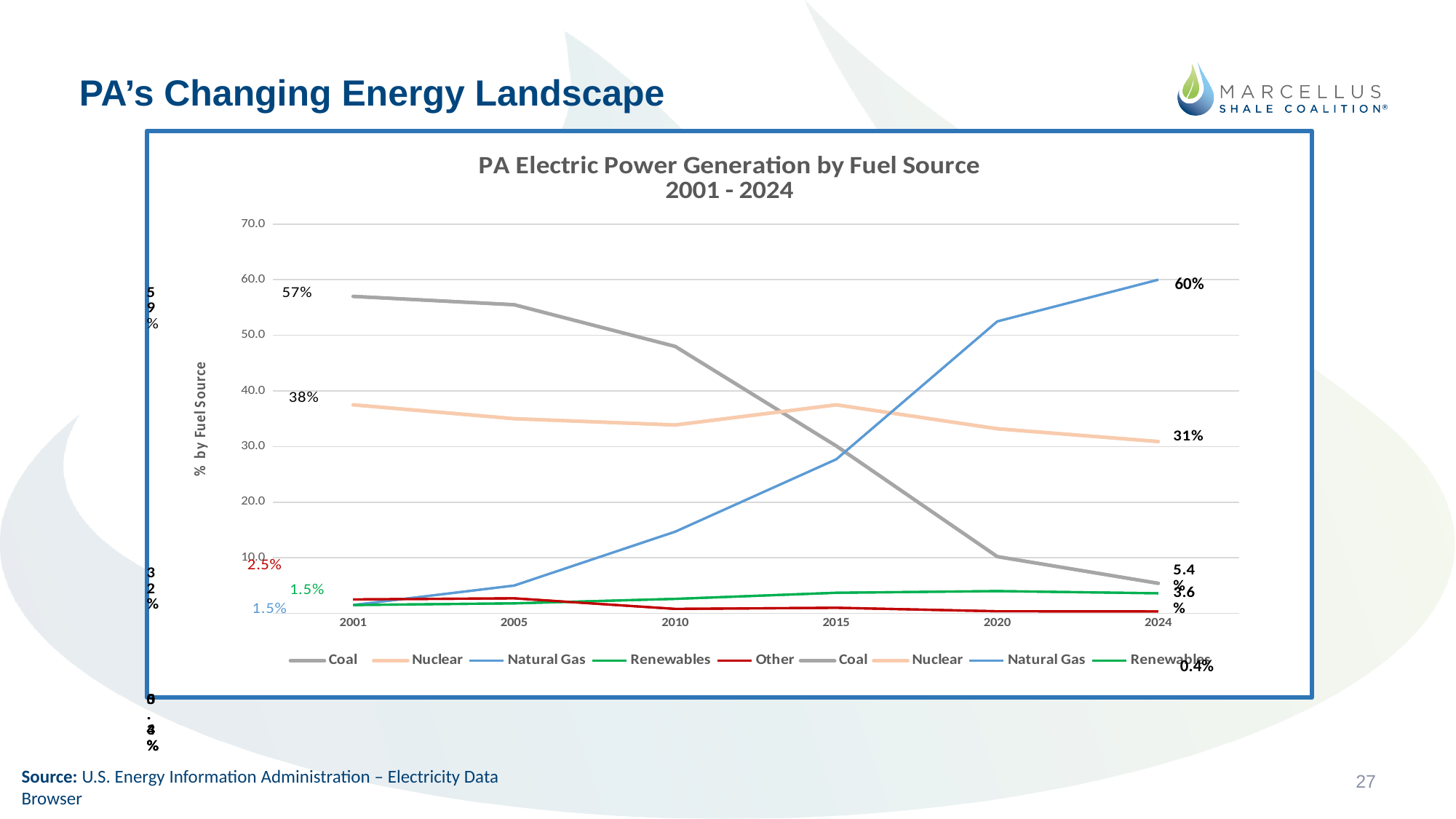

# PA’s Changing Energy Landscape

### Chart: PA Electric Power Generation by Fuel Source
2001 - 2024

| Category | Coal | Nuclear | Natural Gas | Renewables | Other | Coal | Nuclear | Natural Gas | Renewables | Other |
|---|---|---|---|---|---|---|---|---|---|---|
| 2001 | 57.0 | 37.5 | 1.5 | 1.5 | 2.5 | 57.0 | 37.5 | 1.5 | 1.5 | 2.5 |
| 2005 | 55.5 | 35.0 | 5.0 | 1.8 | 2.7 | 55.5 | 35.0 | 5.0 | 1.8 | 2.7 |
| 2010 | 48.0 | 33.87 | 14.68 | 2.6 | 0.8 | 48.0 | 33.87 | 14.68 | 2.6 | 0.8 |
| 2015 | 30.1 | 37.5 | 27.7 | 3.7 | 1.0 | 30.1 | 37.5 | 27.7 | 3.7 | 1.0 |
| 2020 | 10.2 | 33.2 | 52.5 | 4.0 | 0.38 | 10.2 | 33.2 | 52.5 | 4.0 | 0.38 |
| 2024 | 5.4 | 30.9 | 60.0 | 3.6 | 0.35 | 5.4 | 30.9 | 60.0 | 3.6 | 0.35 |
60%
0.4%
27
Source: U.S. Energy Information Administration – Electricity Data Browser